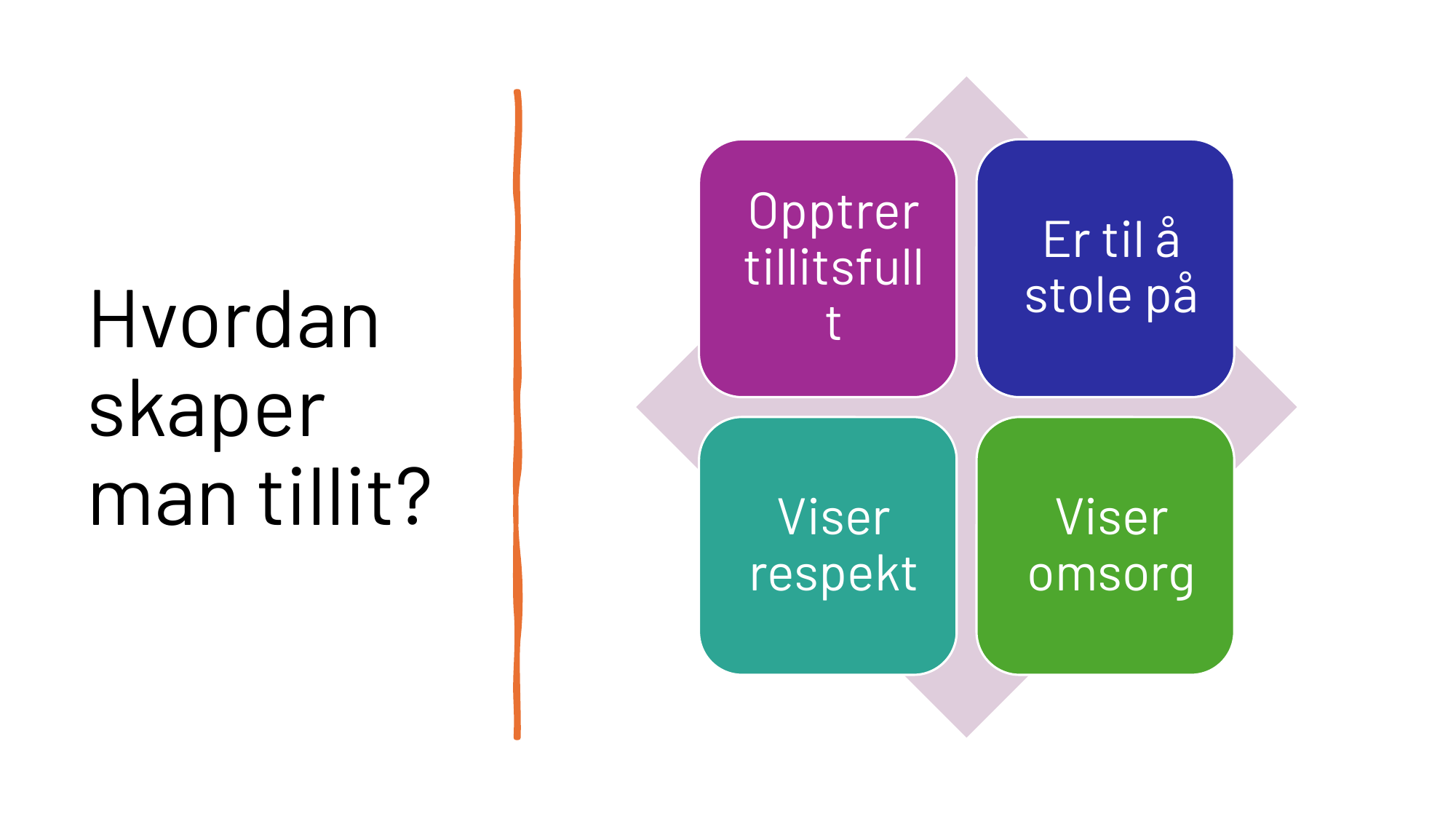

Opptrer tillitsfullt
Er til å stole på
Viser respekt
Viser omsorg
# Hvordan skaper man tillit?